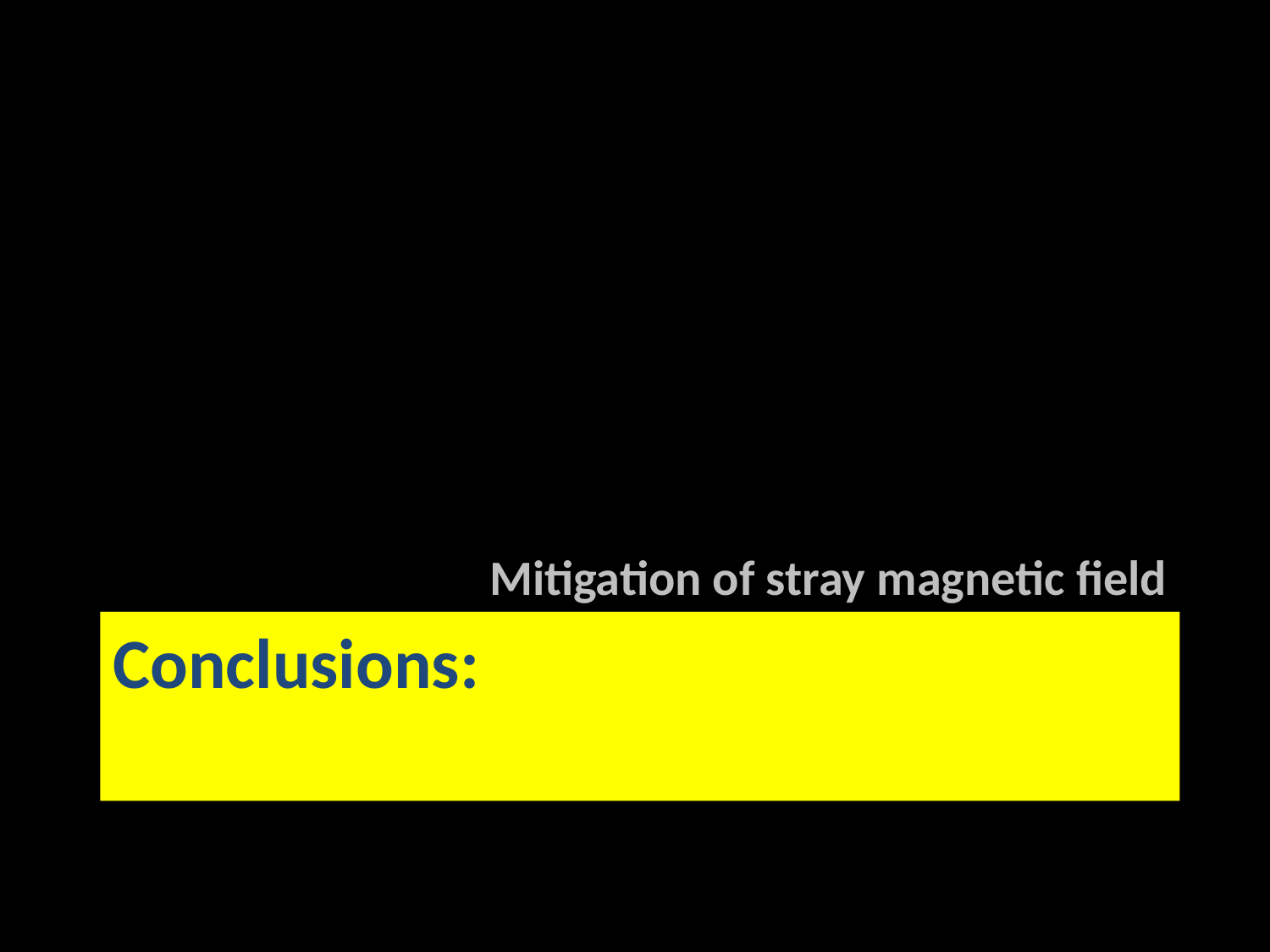

Mitigation of stray magnetic field
# Conclusions: